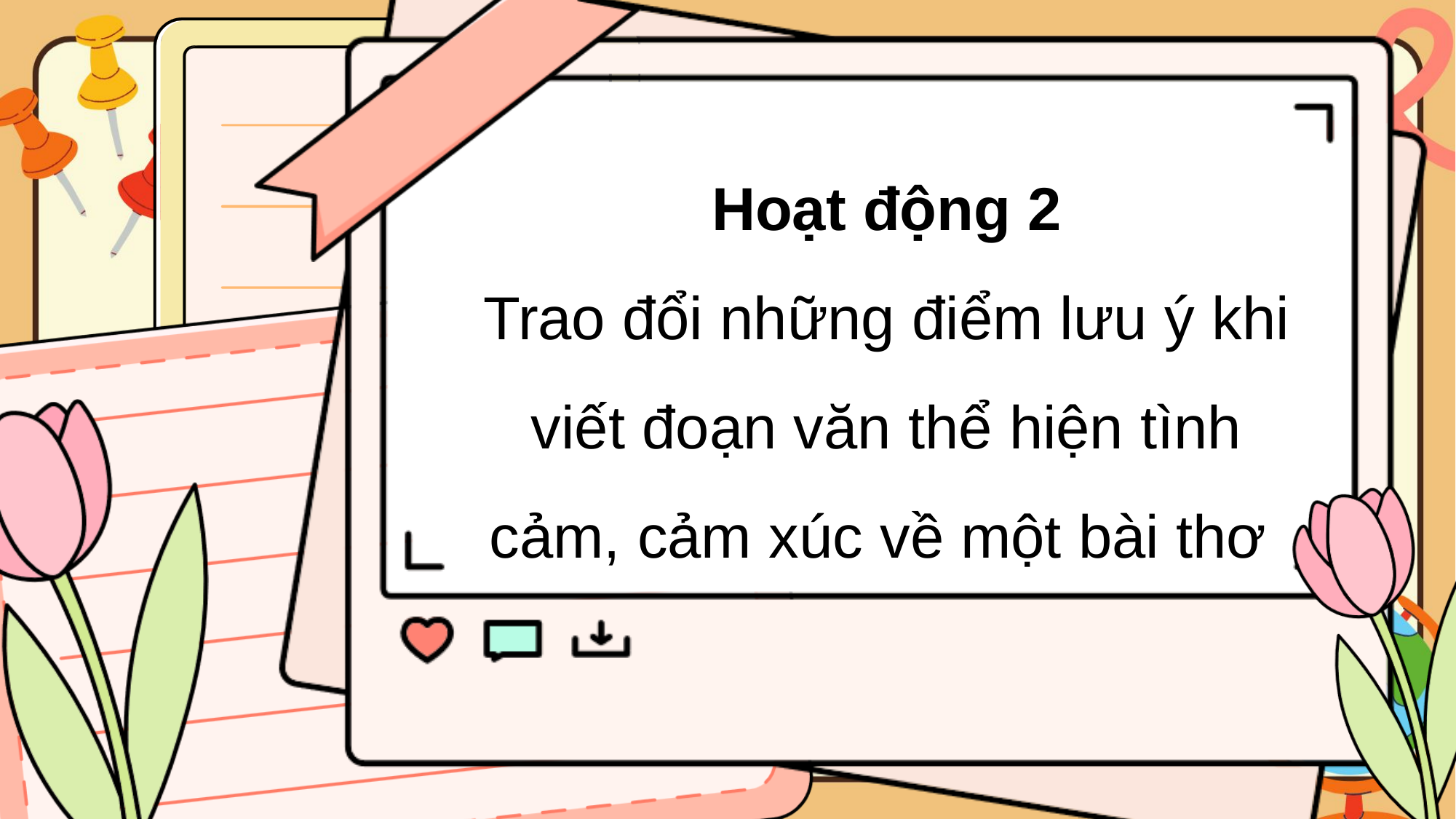

Hoạt động 2
Trao đổi những điểm lưu ý khi viết đoạn văn thể hiện tình cảm, cảm xúc về một bài thơ